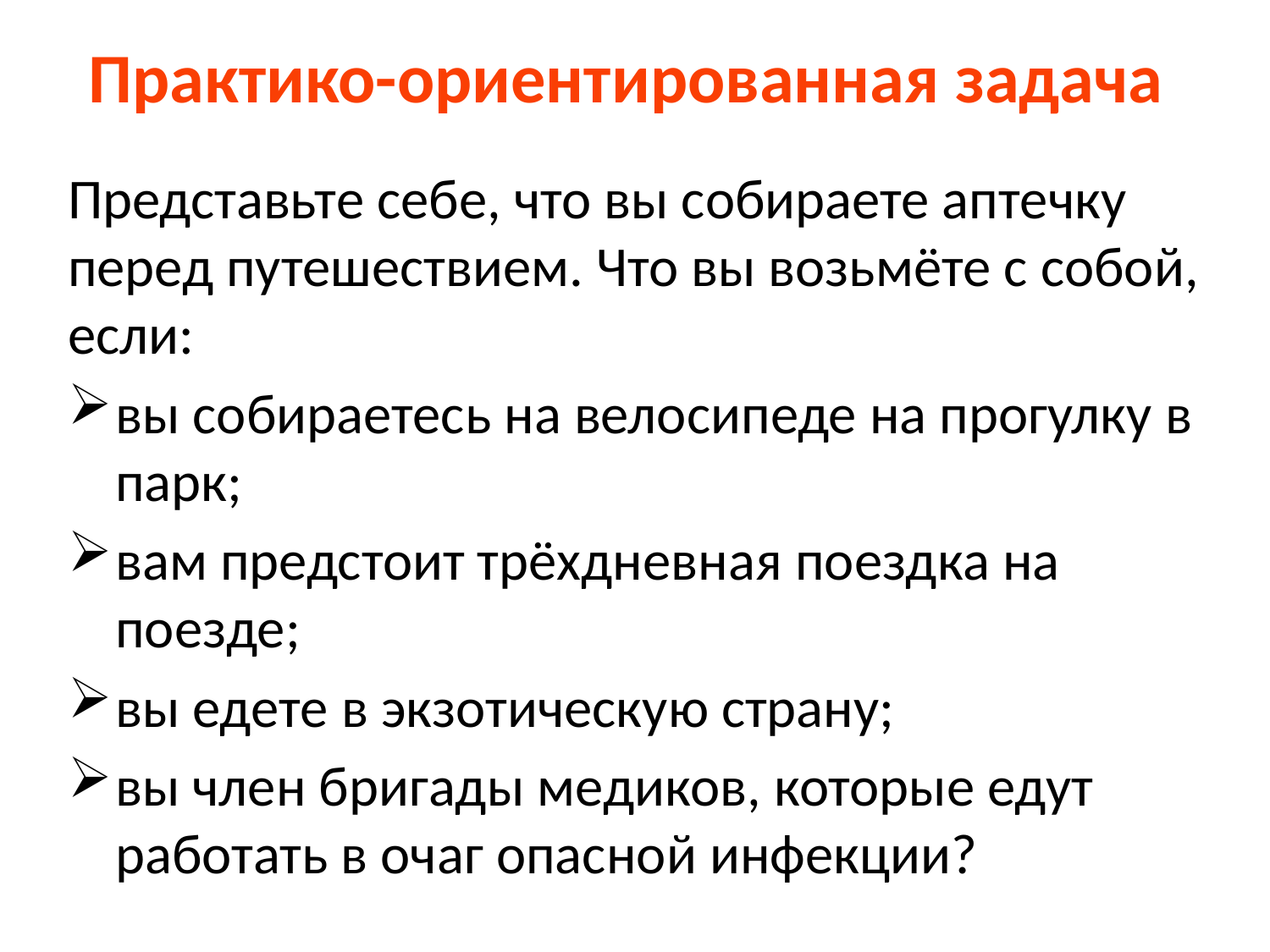

# Практико-ориентированная задача
Представьте себе, что вы собираете аптечку перед путешествием. Что вы возьмёте с собой, если:
вы собираетесь на велосипеде на прогулку в парк;
вам предстоит трёхдневная поездка на поезде;
вы едете в экзотическую страну;
вы член бригады медиков, которые едут работать в очаг опасной инфекции?